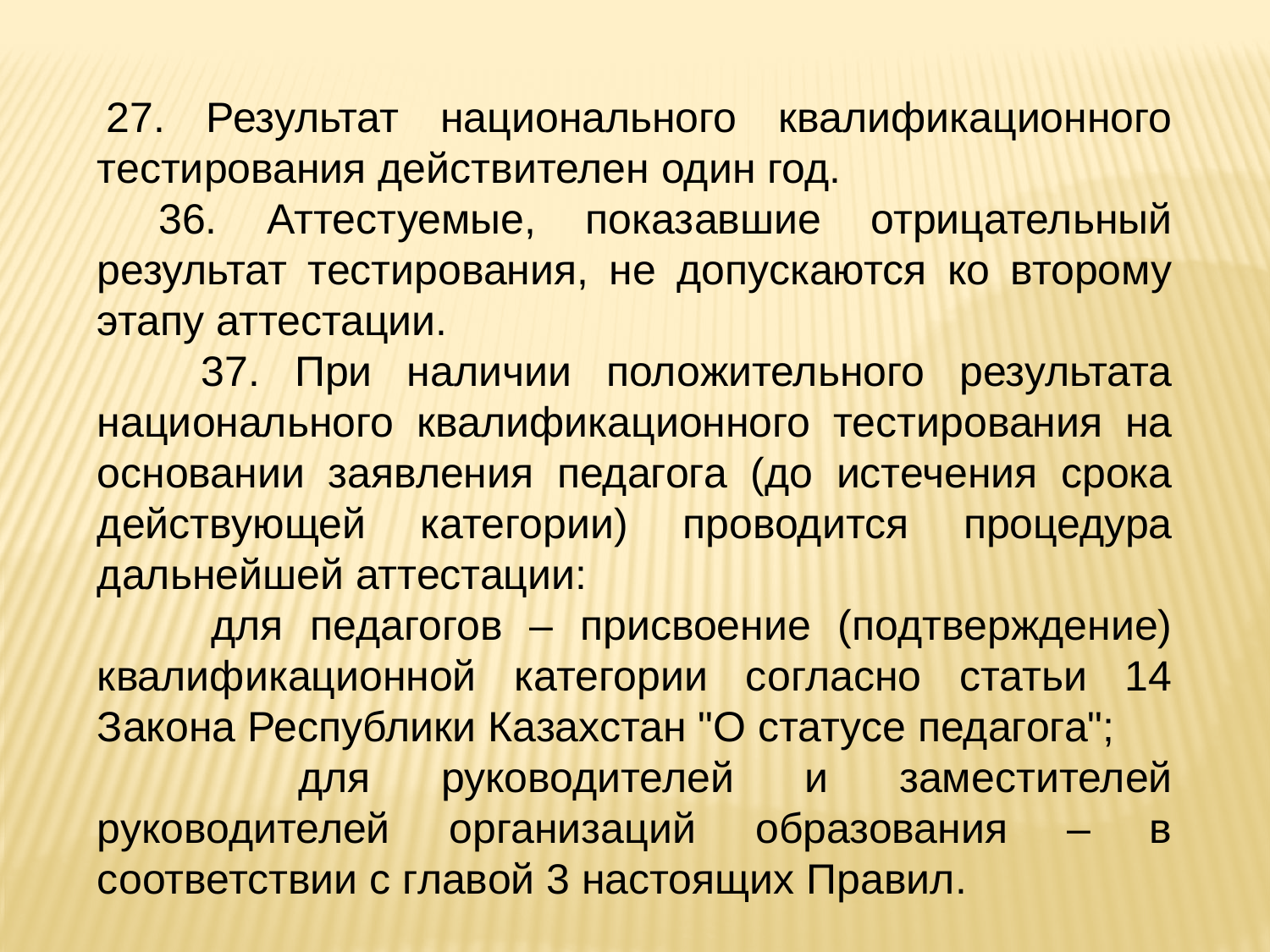

27. Результат национального квалификационного тестирования действителен один год.
  36. Аттестуемые, показавшие отрицательный результат тестирования, не допускаются ко второму этапу аттестации.
   37. При наличии положительного результата национального квалификационного тестирования на основании заявления педагога (до истечения срока действующей категории) проводится процедура дальнейшей аттестации:
       для педагогов – присвоение (подтверждение) квалификационной категории согласно статьи 14 Закона Республики Казахстан "О статусе педагога";
       для руководителей и заместителей руководителей организаций образования – в соответствии с главой 3 настоящих Правил.